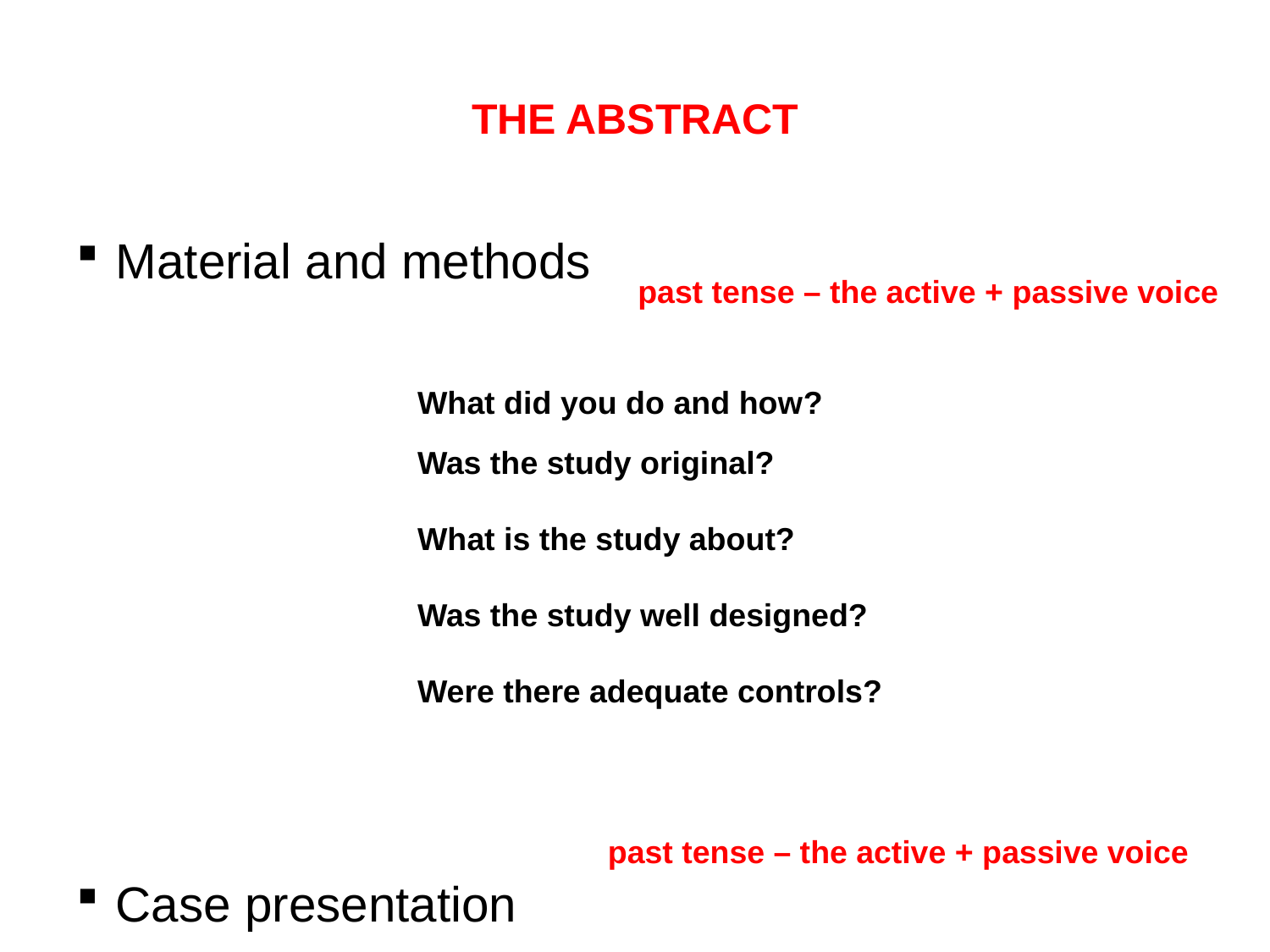

# THE ABSTRACT
Material and methods

Case presentation

past tense – the active + passive voice
What did you do and how?
Was the study original?

What is the study about?

Was the study well designed?

Were there adequate controls?
past tense – the active + passive voice